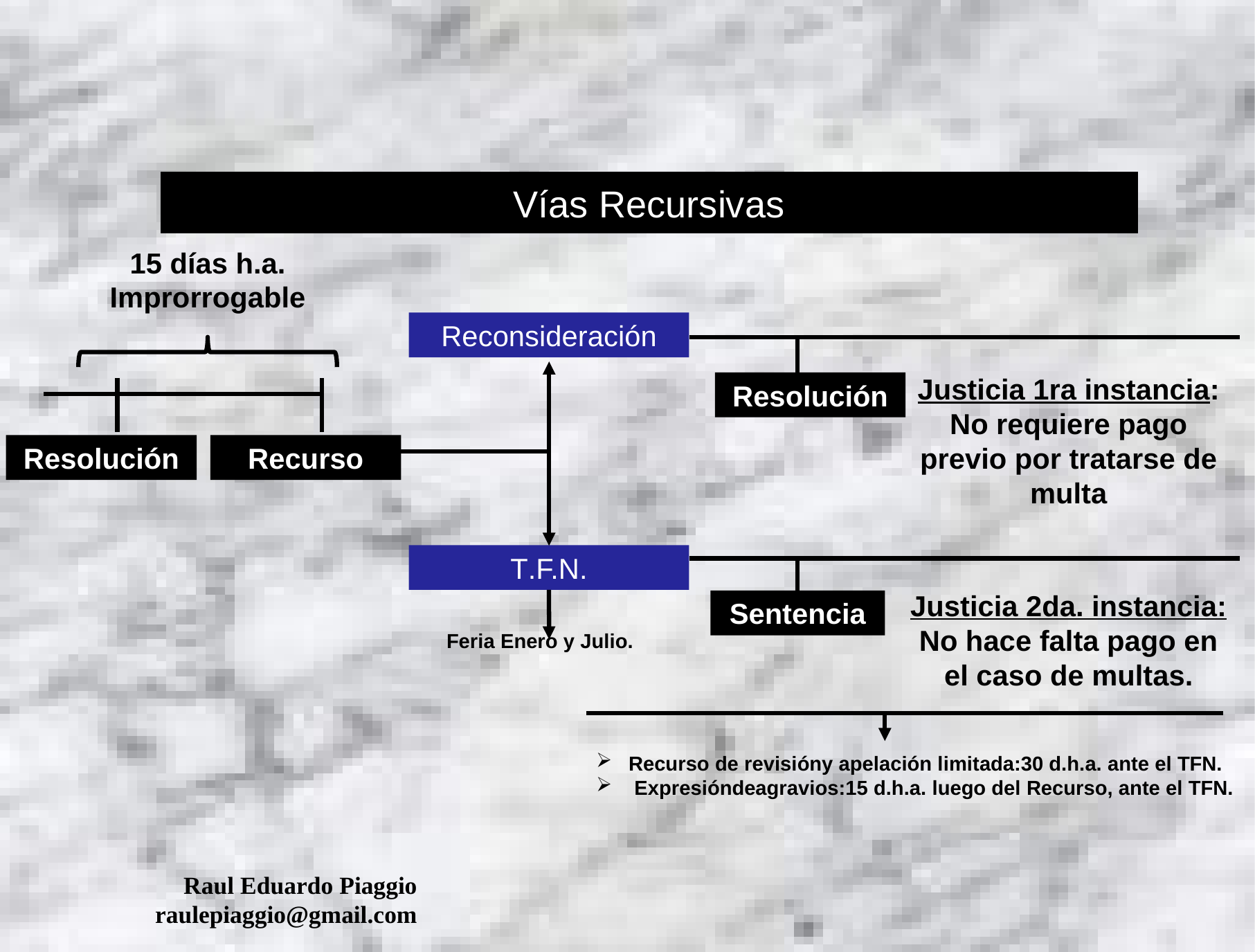

Vías Recursivas

15 días h.a. Improrrogable
Reconsideración
Justicia 1ra instancia: No requiere pago previo por tratarse de multa
Resolución
Resolución
Recurso
T.F.N.
Justicia 2da. instancia: No hace falta pago en el caso de multas.
Sentencia
Feria Enero y Julio.
Recurso de revisióny apelación limitada:30 d.h.a. ante el TFN.
 Expresióndeagravios:15 d.h.a. luego del Recurso, ante el TFN.
Raul Eduardo Piaggio raulepiaggio@gmail.com